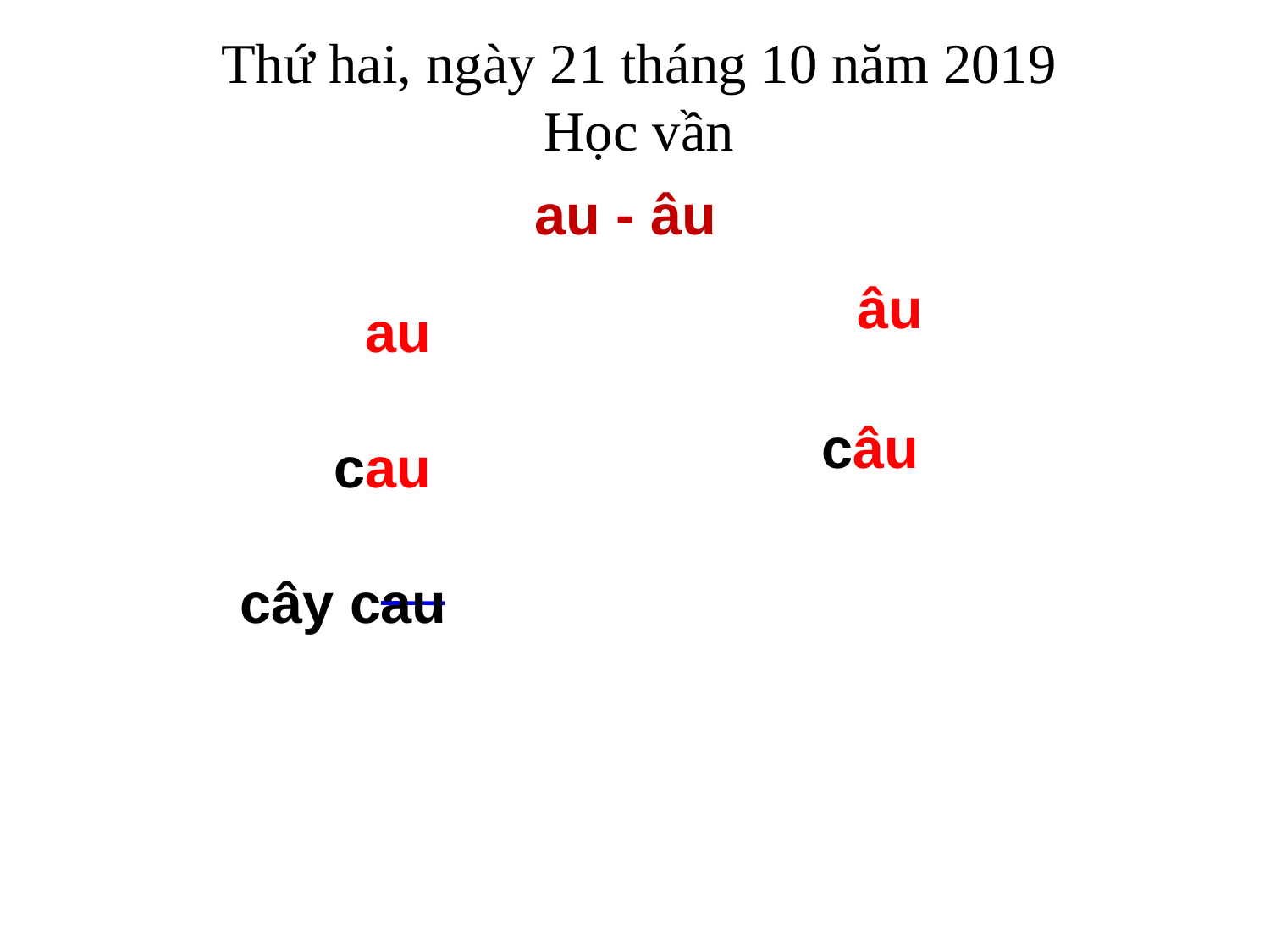

Thứ hai, ngày 21 tháng 10 năm 2019
Học vần

au - âu
            au
          cau
    cây cau
âu
 câu